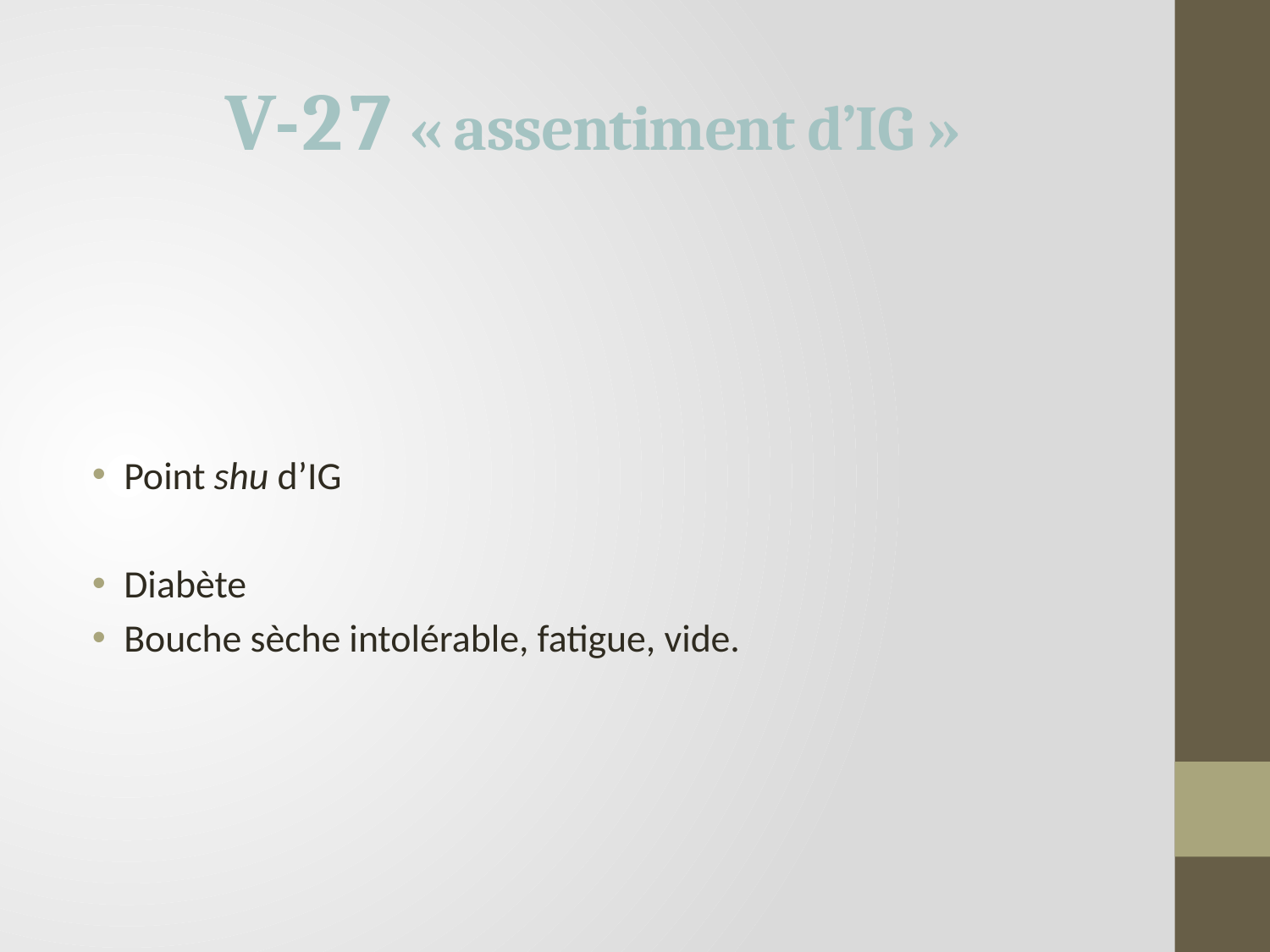

# V-27 « assentiment d’IG »
Point shu d’IG

Diabète
Bouche sèche intolérable, fatigue, vide.